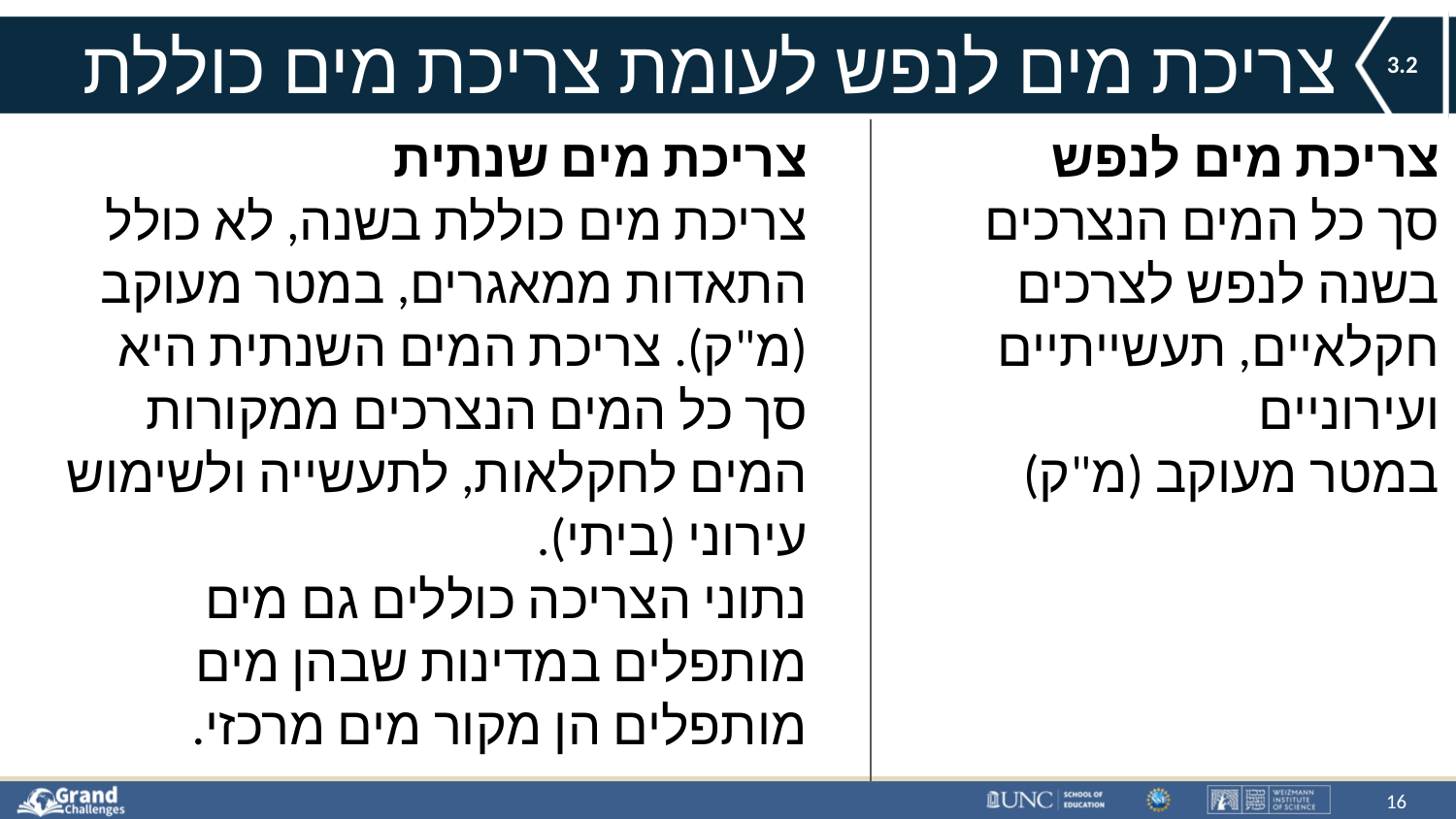

צריכת מים לנפש לעומת צריכת מים כוללת
# 3.2
צריכת מים שנתית
צריכת מים כוללת בשנה, לא כולל התאדות ממאגרים, במטר מעוקב (מ"ק). צריכת המים השנתית היא סך כל המים הנצרכים ממקורות המים לחקלאות, לתעשייה ולשימוש עירוני (ביתי).
נתוני הצריכה כוללים גם מים מותפלים במדינות שבהן מים מותפלים הן מקור מים מרכזי.
צריכת מים לנפש
סך כל המים הנצרכים בשנה לנפש לצרכים חקלאיים, תעשייתיים ועירוניים
במטר מעוקב (מ"ק)
16